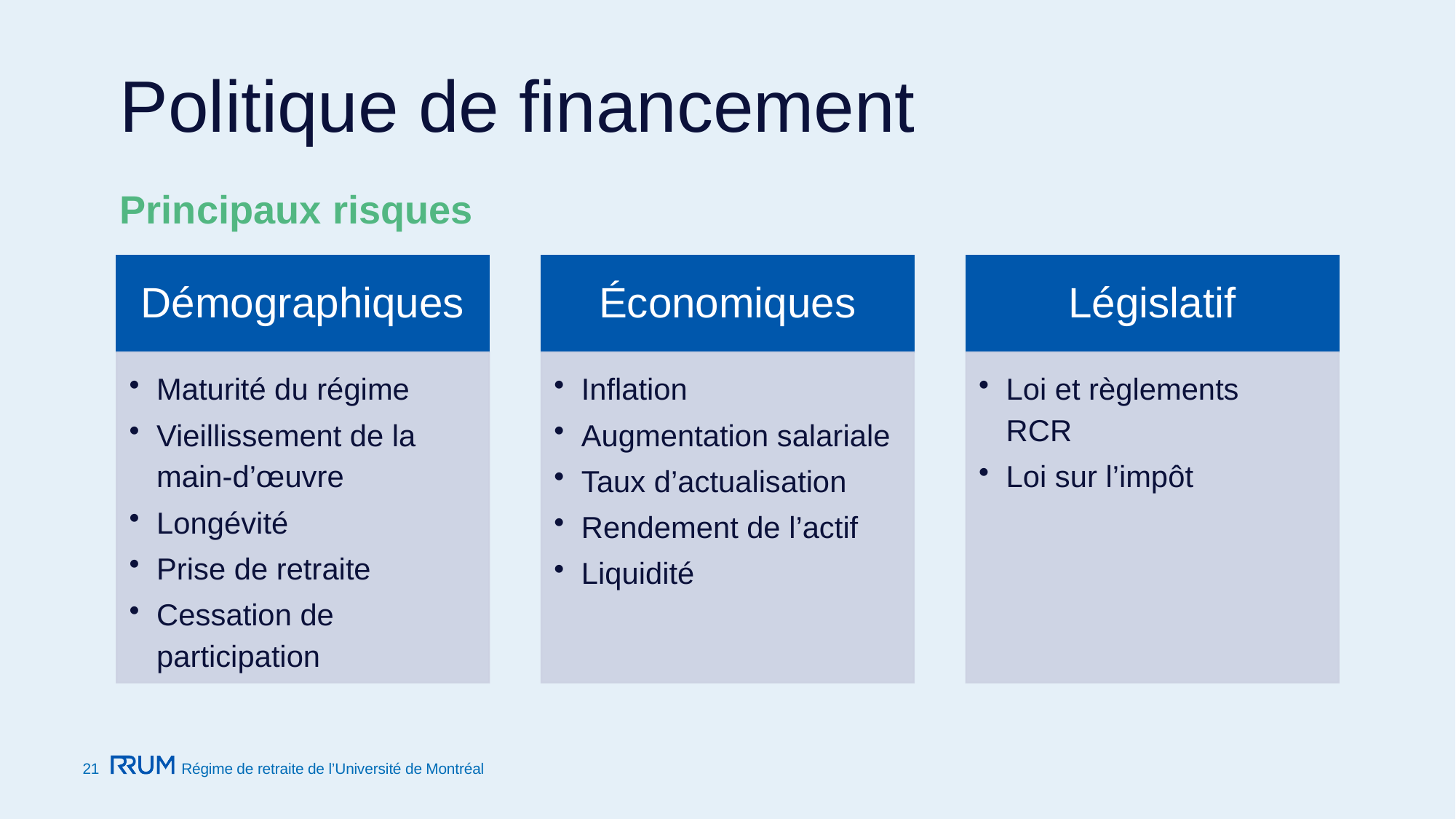

Politique de financement
Principaux risques

Démographiques
Maturité du régime
Vieillissement de la main-d’œuvre
Longévité
Prise de retraite
Cessation de participation
Économiques
Inflation
Augmentation salariale
Taux d’actualisation
Rendement de l’actif
Liquidité
Législatif
Loi et règlements  RCR
Loi sur l’impôt
21
Régime de retraite de l’Université de Montréal